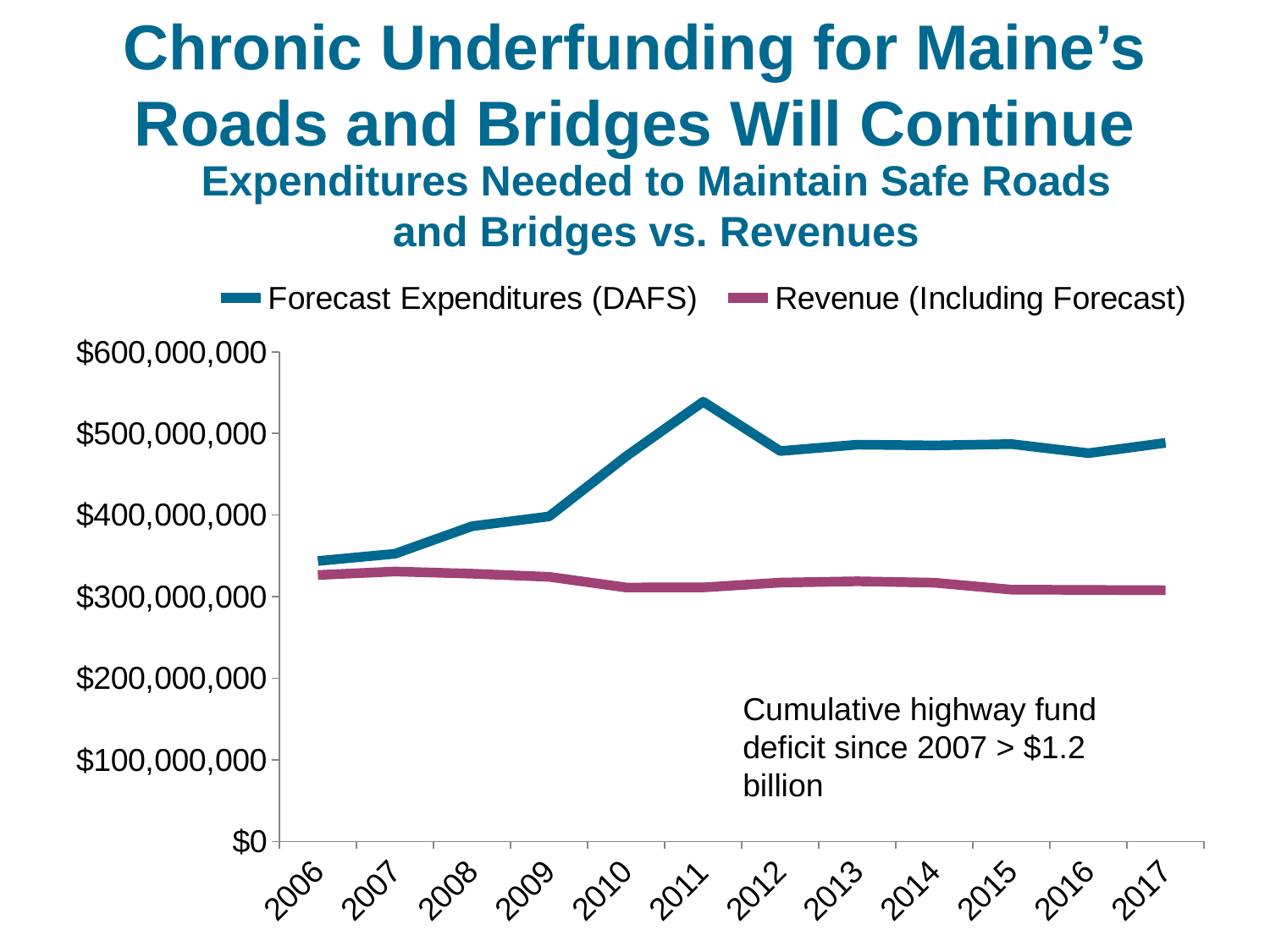

Chronic Underfunding for Maine’s Roads and Bridges Will Continue

Expenditures Needed to Maintain Safe Roads and Bridges vs. Revenues

### Chart

| Category | Forecast Expenditures (DAFS) |  |
|---|---|---|
| 2006 | 343663658.0 | 326546157.0 |
| 2007 | 352571688.0 | 330821083.0 |
| 2008 | 386301962.0 | 328136579.0 |
| 2009 | 398316158.0 | 324242149.0 |
| 2010 | 472008820.0 | 311190374.0 |
| 2011 | 538919013.0 | 311351155.0 |
| 2012 | 478416153.0 | 317202409.0 |
| 2013 | 486258943.0 | 318825700.0 |
| 2014 | 485309216.0 | 317076964.0 |
| 2015 | 486998156.0 | 308576740.0 |
| 2016 | 475805983.0 | 308222674.0 |
| 2017 | 488423264.0 | 307829602.0 |
Cumulative highway fund deficit since 2007 > $1.2 billion